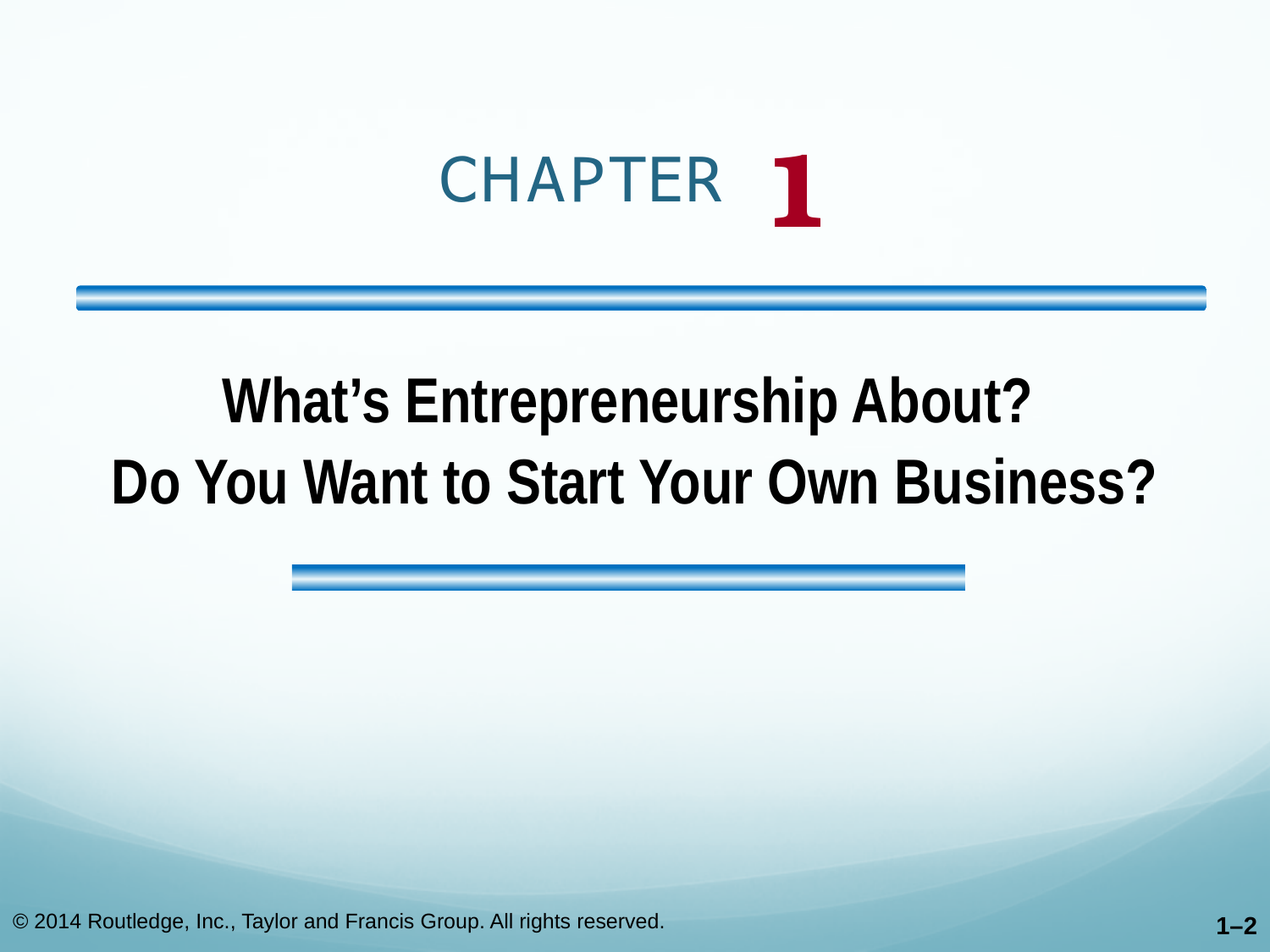

# CHAPTER 1
What’s Entrepreneurship About?
Do You Want to Start Your Own Business?

© 2014 Routledge, Inc., Taylor and Francis Group. All rights reserved.
1–2